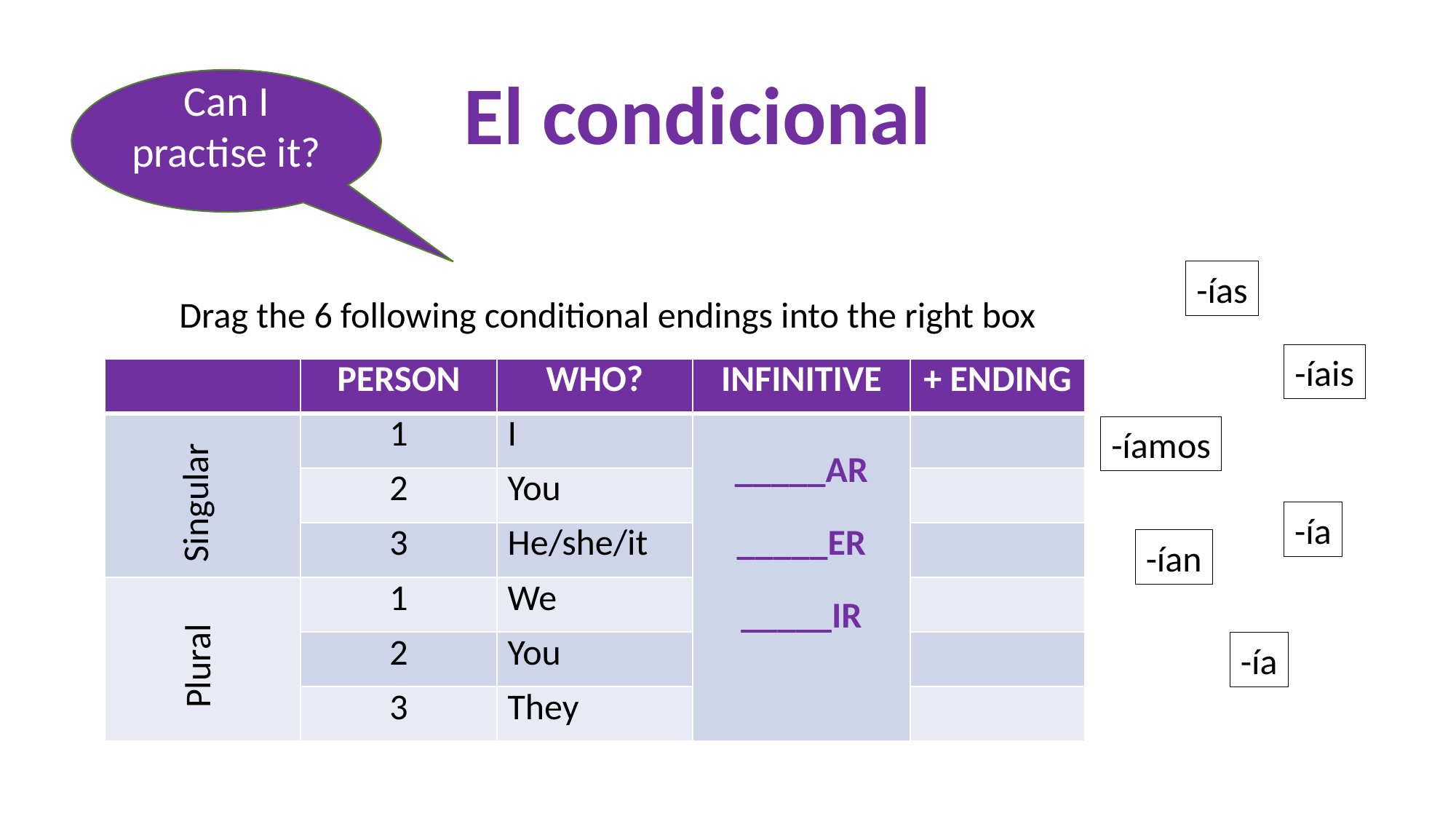

El condicional
Can I practise it?

-ías
Drag the 6 following conditional endings into the right box
-íais
|  | PERSON | WHO? | INFINITIVE | + ENDING |
| --- | --- | --- | --- | --- |
|  | 1 | I | \_\_\_\_\_AR \_\_\_\_\_ER \_\_\_\_\_IR |  |
|  | 2 | You |  |  |
|  | 3 | He/she/it |  |  |
|  | 1 | We |  |  |
|  | 2 | You |  |  |
|  | 3 | They |  |  |
-íamos
Singular
-ía
-ían
-ía
Plural